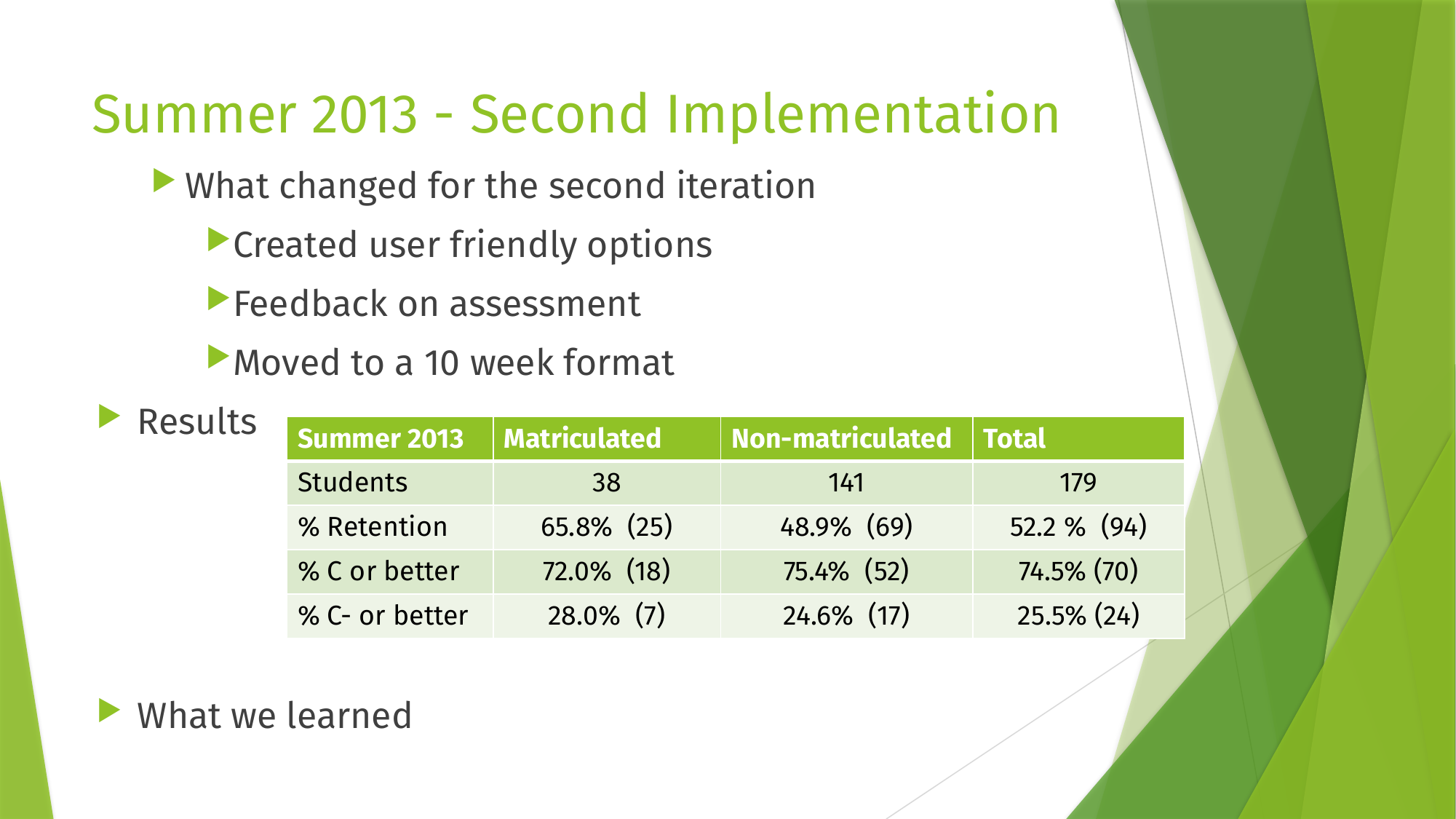

# Summer 2013 - Second Implementation
What changed for the second iteration
Created user friendly options
Feedback on assessment
Moved to a 10 week format
Results

What we learned
| Summer 2013 | Matriculated | Non-matriculated | Total |
| --- | --- | --- | --- |
| Students | 38 | 141 | 179 |
| % Retention | 65.8% (25) | 48.9% (69) | 52.2 % (94) |
| % C or better | 72.0% (18) | 75.4% (52) | 74.5% (70) |
| % C- or better | 28.0% (7) | 24.6% (17) | 25.5% (24) |